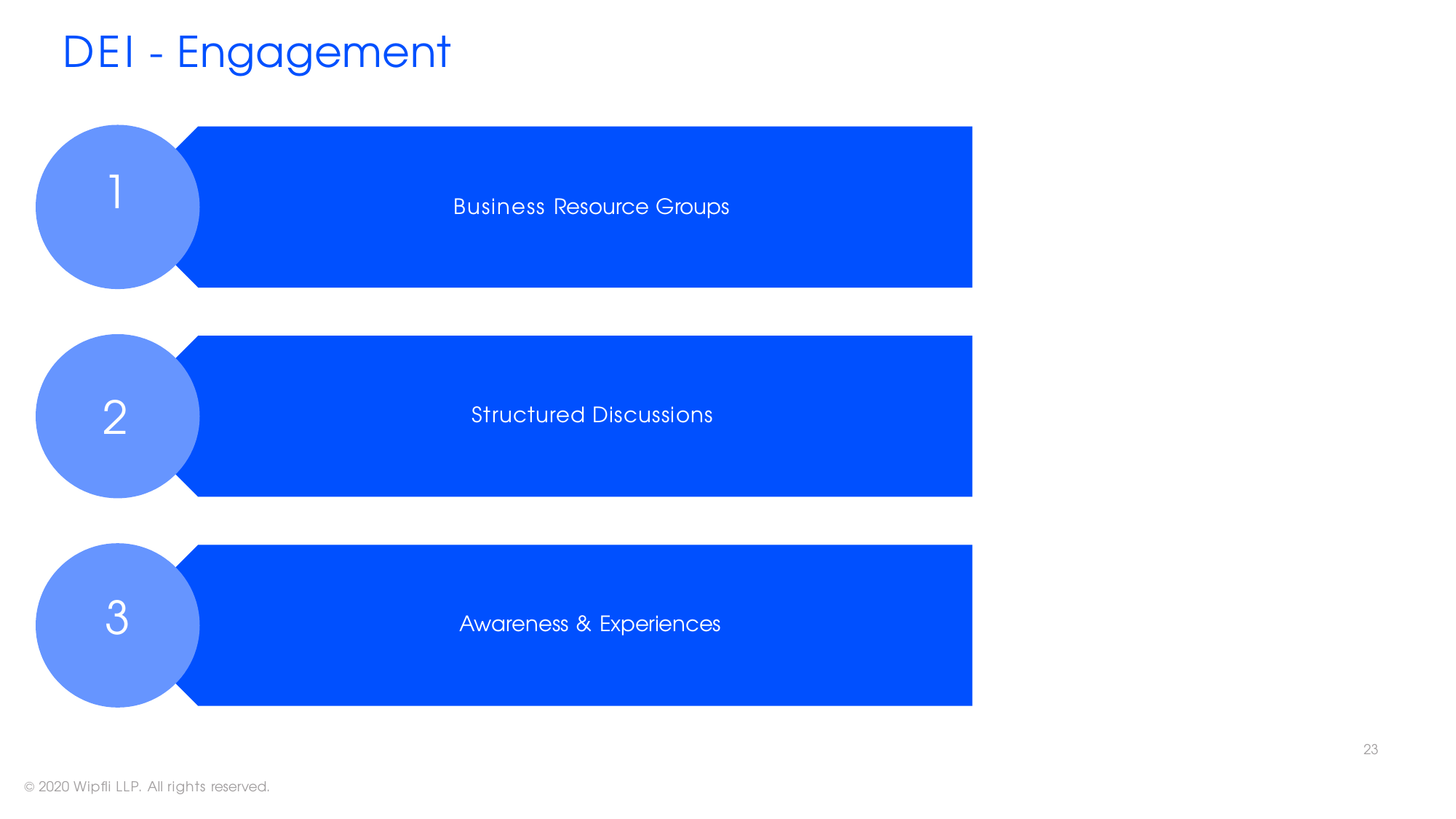

# DEI - Engagement

1
Business Resource Groups

2
Structured Discussions

3
Awareness & Experiences
23
© 2020 Wipfli LLP. All rights reserved.